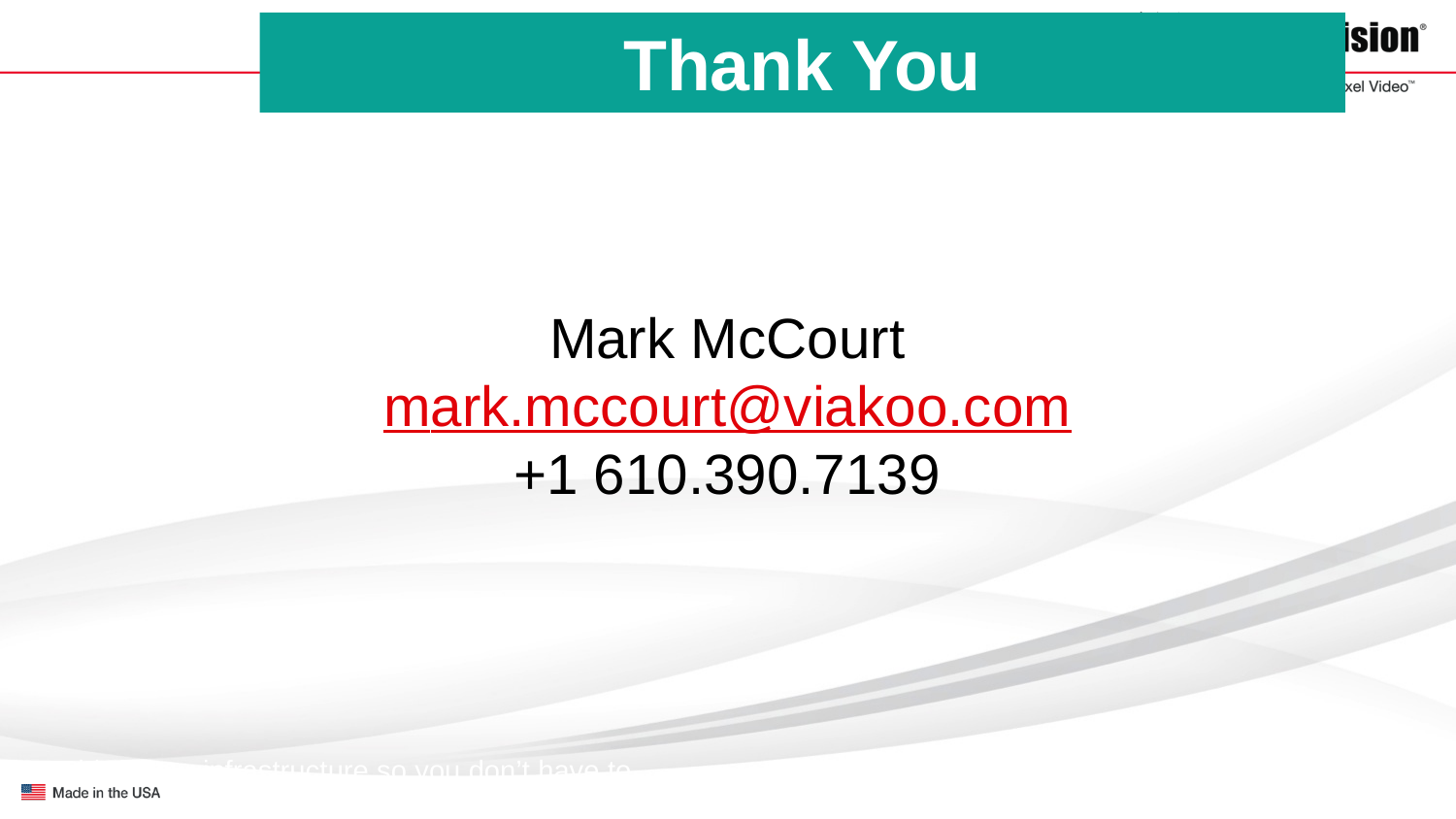

# Thank You
Mark McCourt
mark.mccourt@viakoo.com
+1 610.390.7139